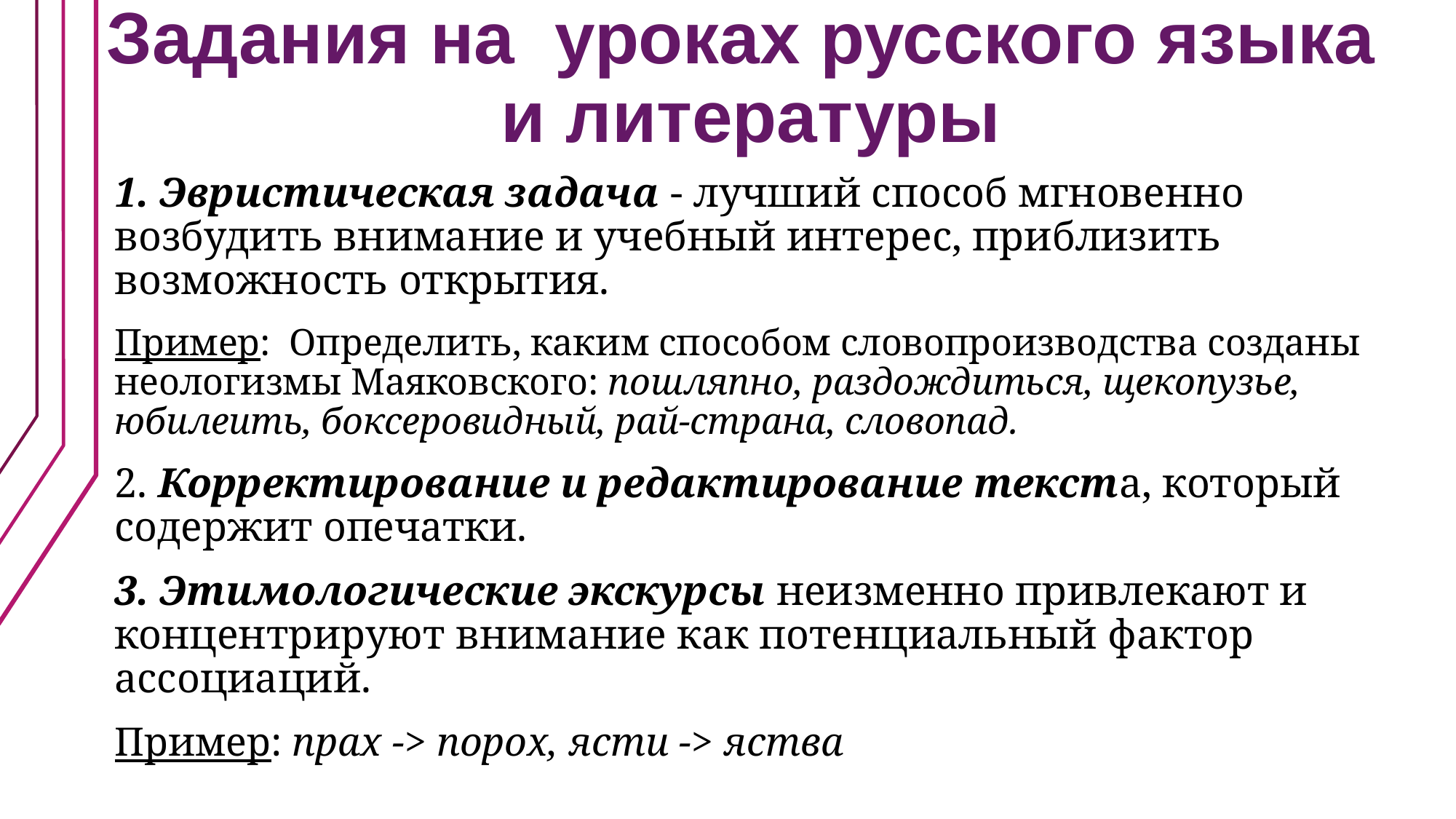

# Задания на  уроках русского языка и литературы
1. Эвристическая задача - лучший способ мгновенно возбудить внимание и учебный интерес, приблизить возможность открытия.
Пример:  Определить, каким способом словопроизводства созданы неологизмы Маяковского: пошляпно, раздождиться, щекопузье, юбилеить, боксеровидный, рай-страна, словопад.
2. Корректирование и редактирование текста, который содержит опечатки.
3. Этимологические экскурсы неизменно привлекают и концентрируют внимание как потенциальный фактор ассоциаций.
Пример: прах -> порох, ясти -> яства